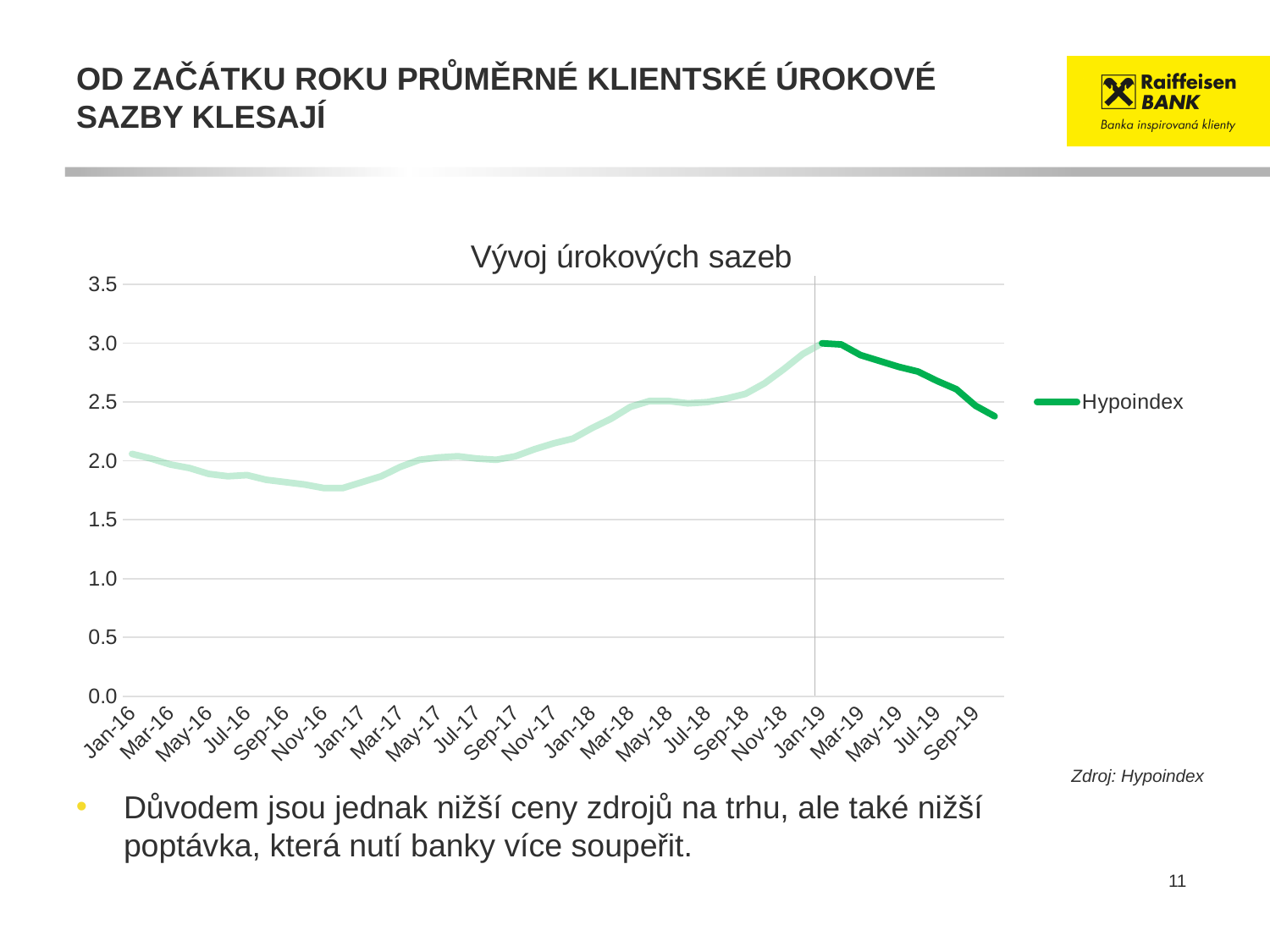

# Od začátku roku průměrné klientské úrokové sazby klesají

### Chart: Vývoj úrokových sazeb

| Category | Hypoindex |  |
|---|---|---|
| 42370 | None | 2.06 |
| 42401 | None | 2.02 |
| 42430 | None | 1.97 |
| 42461 | None | 1.94 |
| 42491 | None | 1.89 |
| 42522 | None | 1.87 |
| 42552 | None | 1.88 |
| 42583 | None | 1.84 |
| 42614 | None | 1.82 |
| 42644 | None | 1.8 |
| 42675 | None | 1.77 |
| 42705 | None | 1.77 |
| 42736 | None | 1.82 |
| 42767 | None | 1.87 |
| 42795 | None | 1.95 |
| 42826 | None | 2.01 |
| 42856 | None | 2.03 |
| 42887 | None | 2.04 |
| 42917 | None | 2.02 |
| 42948 | None | 2.01 |
| 42979 | None | 2.04 |
| 43009 | None | 2.1 |
| 43040 | None | 2.15 |
| 43070 | None | 2.19 |
| 43101 | None | 2.28 |
| 43132 | None | 2.36 |
| 43160 | None | 2.46 |
| 43191 | None | 2.51 |
| 43221 | None | 2.51 |
| 43252 | None | 2.49 |
| 43282 | None | 2.5 |
| 43313 | None | 2.53 |
| 43344 | None | 2.57 |
| 43374 | None | 2.66 |
| 43405 | None | 2.78 |
| 43435 | None | 2.91 |
| 43466 | 3.0 | 3.0 |
| 43497 | 2.99 | None |
| 43525 | 2.9 | None |
| 43556 | 2.85 | None |
| 43586 | 2.8 | None |
| 43617 | 2.76 | None |
| 43647 | 2.68 | None |
| 43678 | 2.61 | None |
| 43709 | 2.47 | None |
| 43739 | 2.38 | None |
Zdroj: Hypoindex
Důvodem jsou jednak nižší ceny zdrojů na trhu, ale také nižší poptávka, která nutí banky více soupeřit.
11